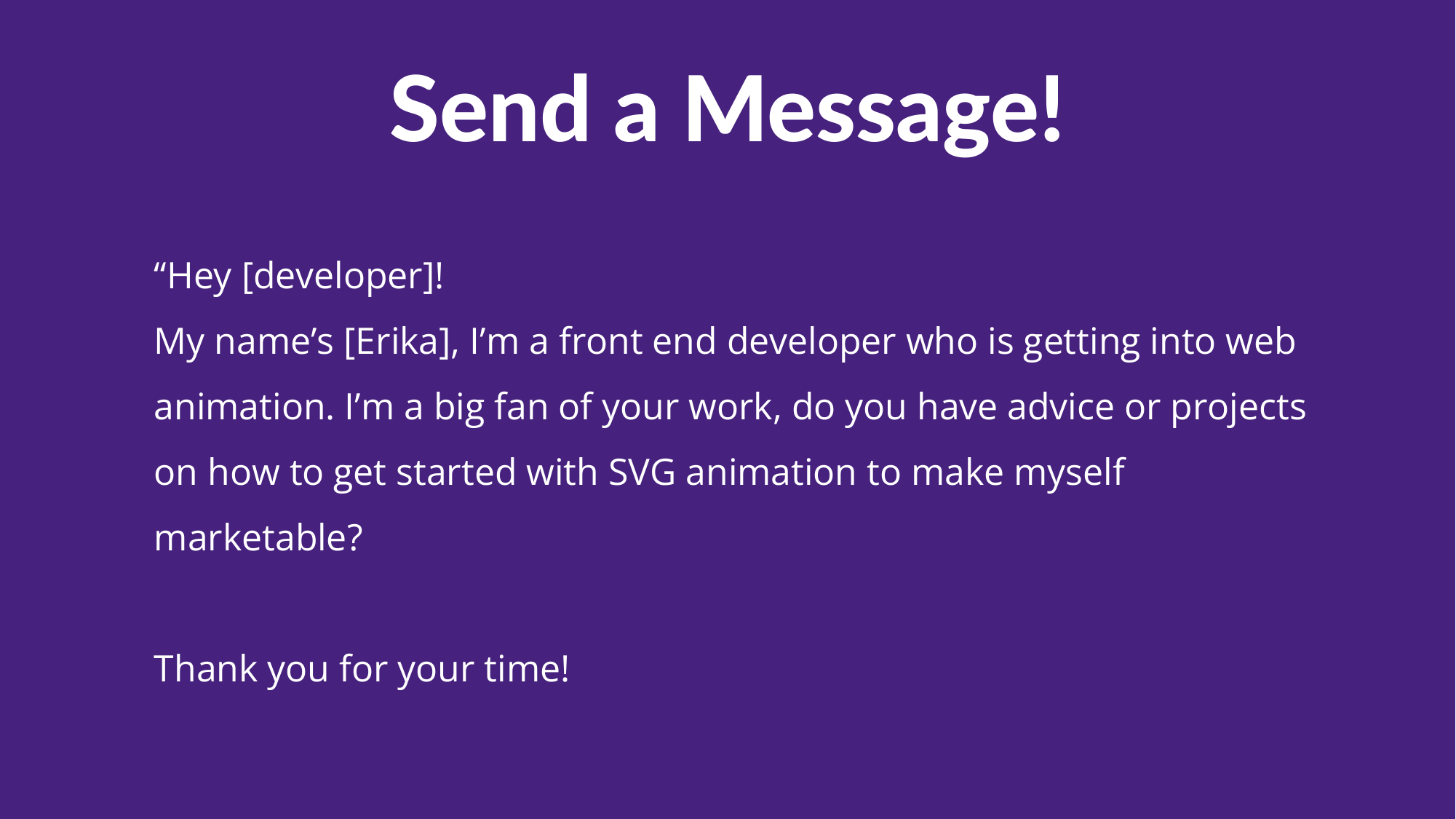

# Send a Message!
“Hey [developer]!
My name’s [Erika], I’m a front end developer who is getting into web animation. I’m a big fan of your work, do you have advice or projects on how to get started with SVG animation to make myself marketable?
Thank you for your time!